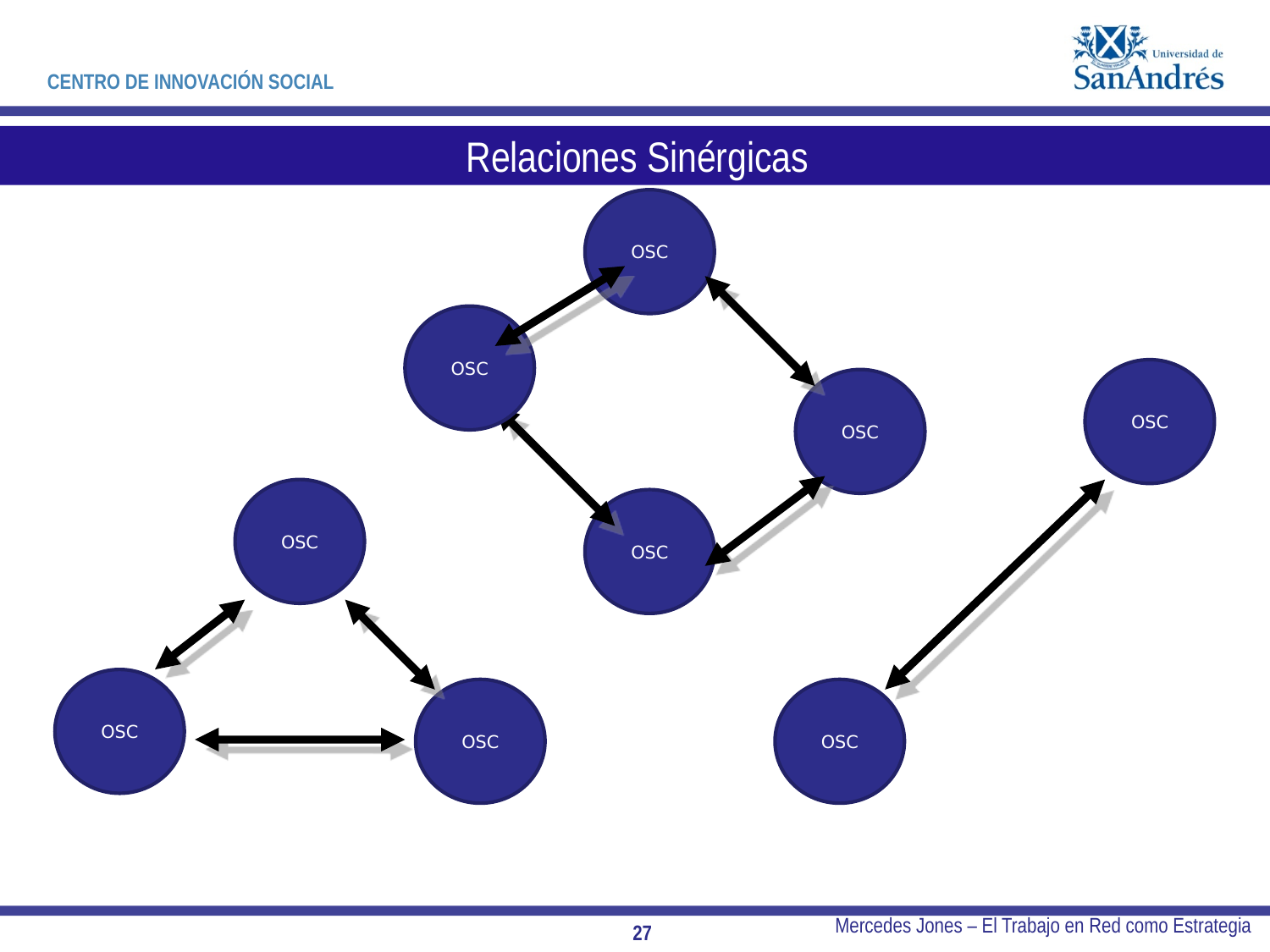

Relaciones Sinérgicas
OSC

OSC
OSC
OSC

OSC

OSC

OSC
OSC
OSC

Mercedes Jones – El Trabajo en Red como Estrategia
27